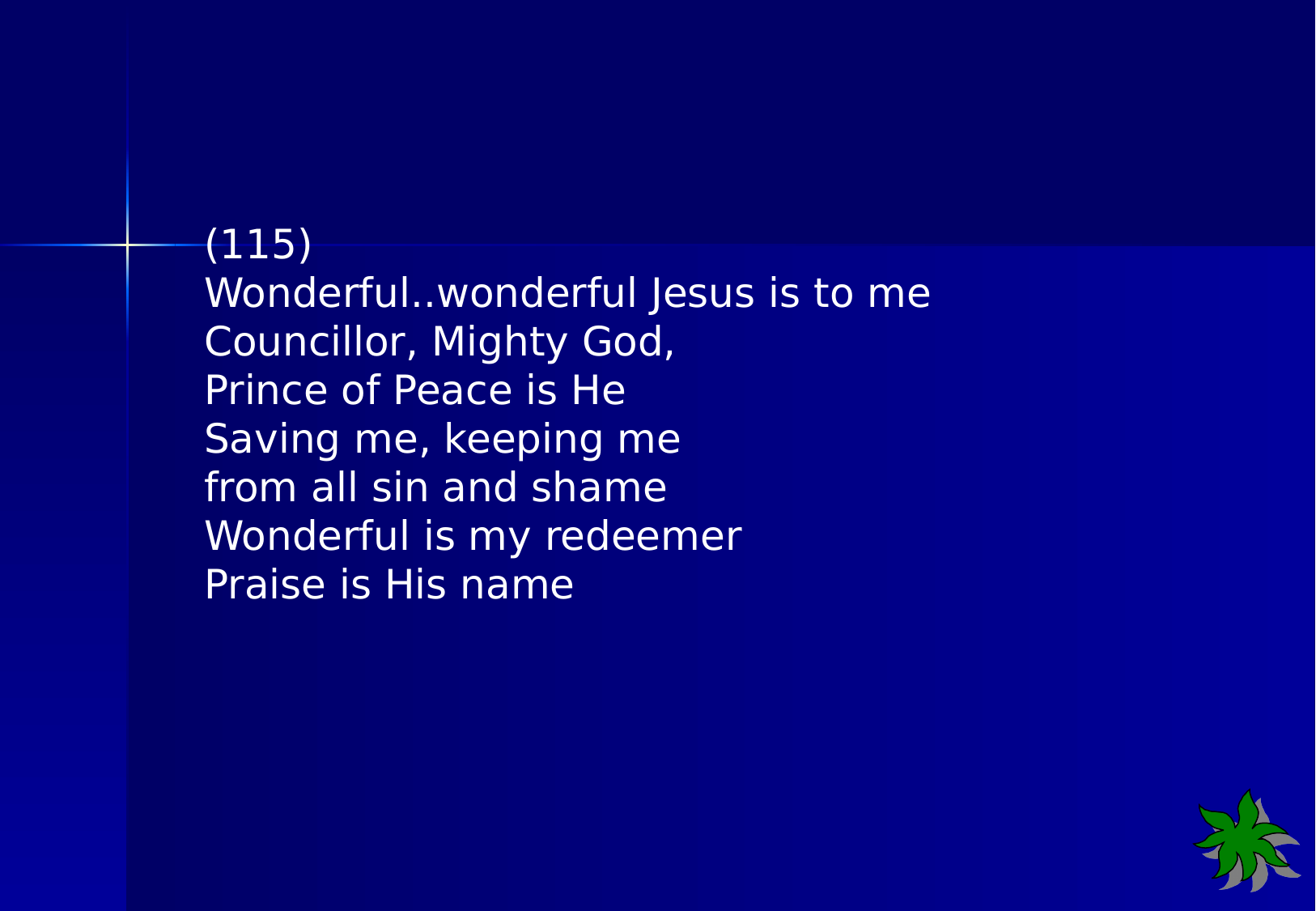

(115)
Wonderful..wonderful Jesus is to me
Councillor, Mighty God,
Prince of Peace is He
Saving me, keeping me
from all sin and shame
Wonderful is my redeemer
Praise is His name